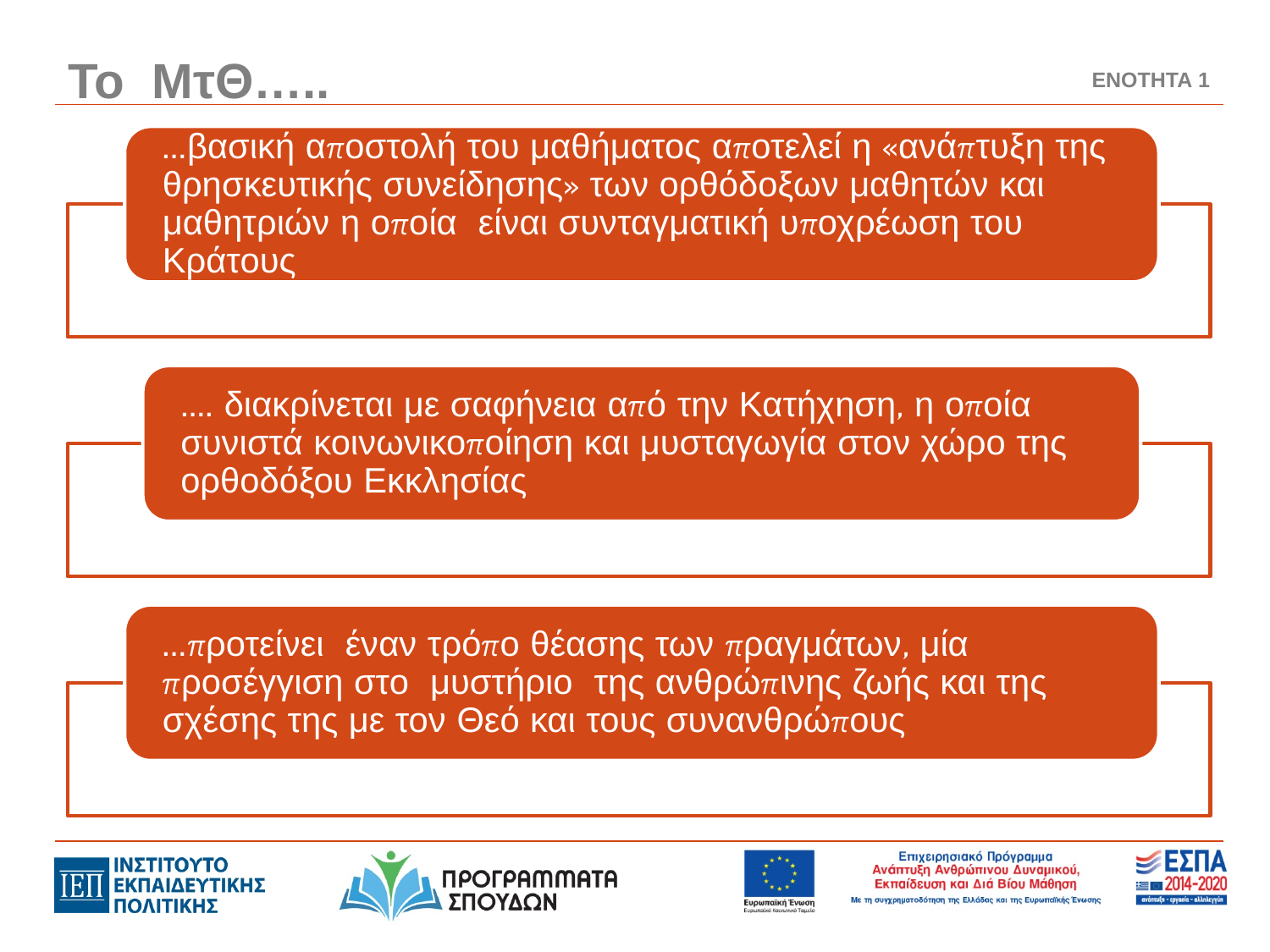

# Το  ΜτΘ…..
ΕΝΟΤΗΤΑ 1
…βασική αποστολή του μαθήματος αποτελεί η «ανάπτυξη της θρησκευτικής συνείδησης» των ορθόδοξων μαθητών και μαθητριών η οποία  είναι συνταγματική υποχρέωση του Κράτους
…. διακρίνεται με σαφήνεια από την Κατήχηση, η οποία συνιστά κοινωνικοποίηση και μυσταγωγία στον χώρο της ορθοδόξου Εκκλησίας
…προτείνει  έναν τρόπο θέασης των πραγμάτων, μία  προσέγγιση στο  μυστήριο  της ανθρώπινης ζωής και της σχέσης της με τον Θεό και τους συνανθρώπους